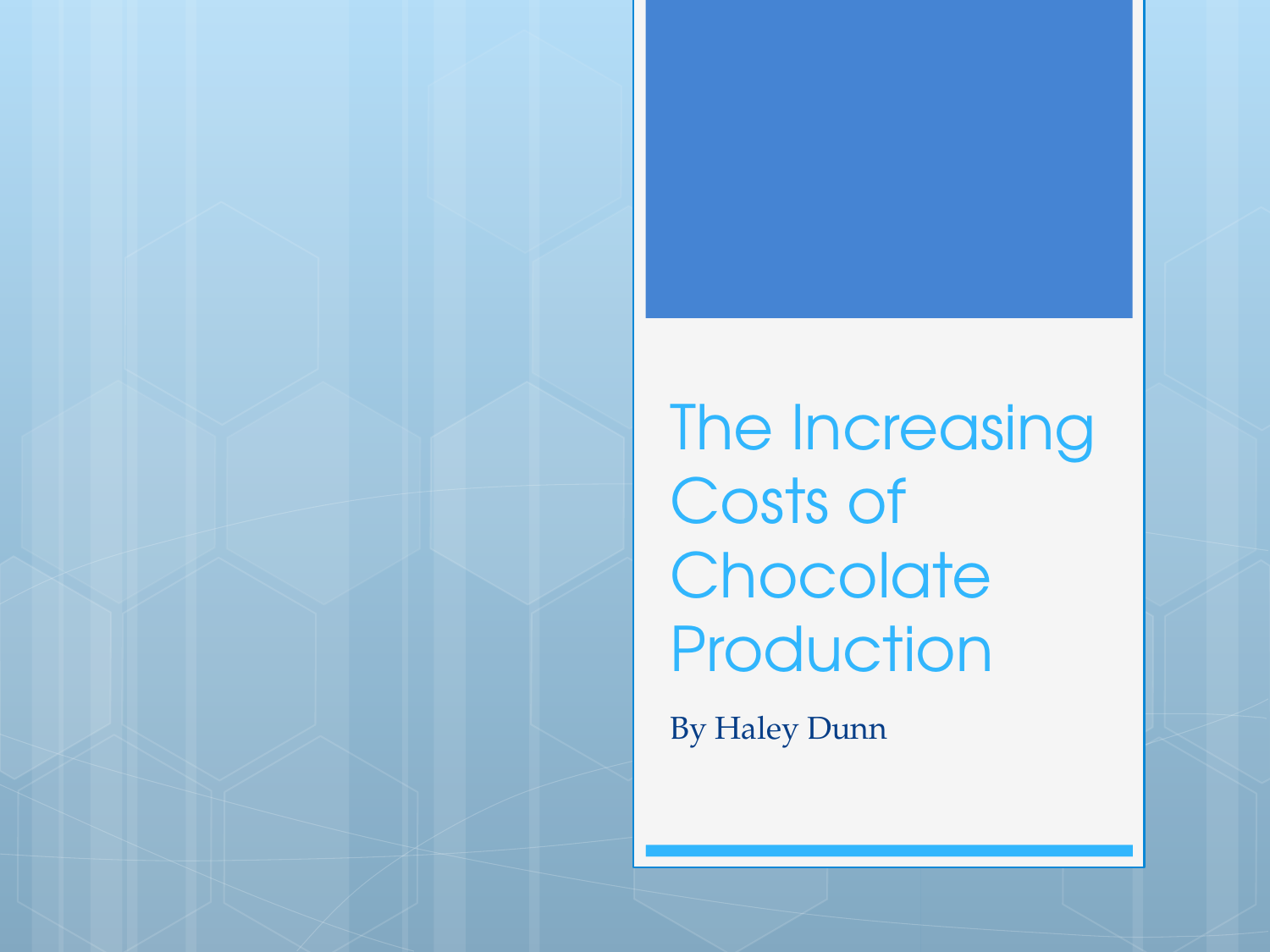

# The Increasing Costs of Chocolate Production
By Haley Dunn